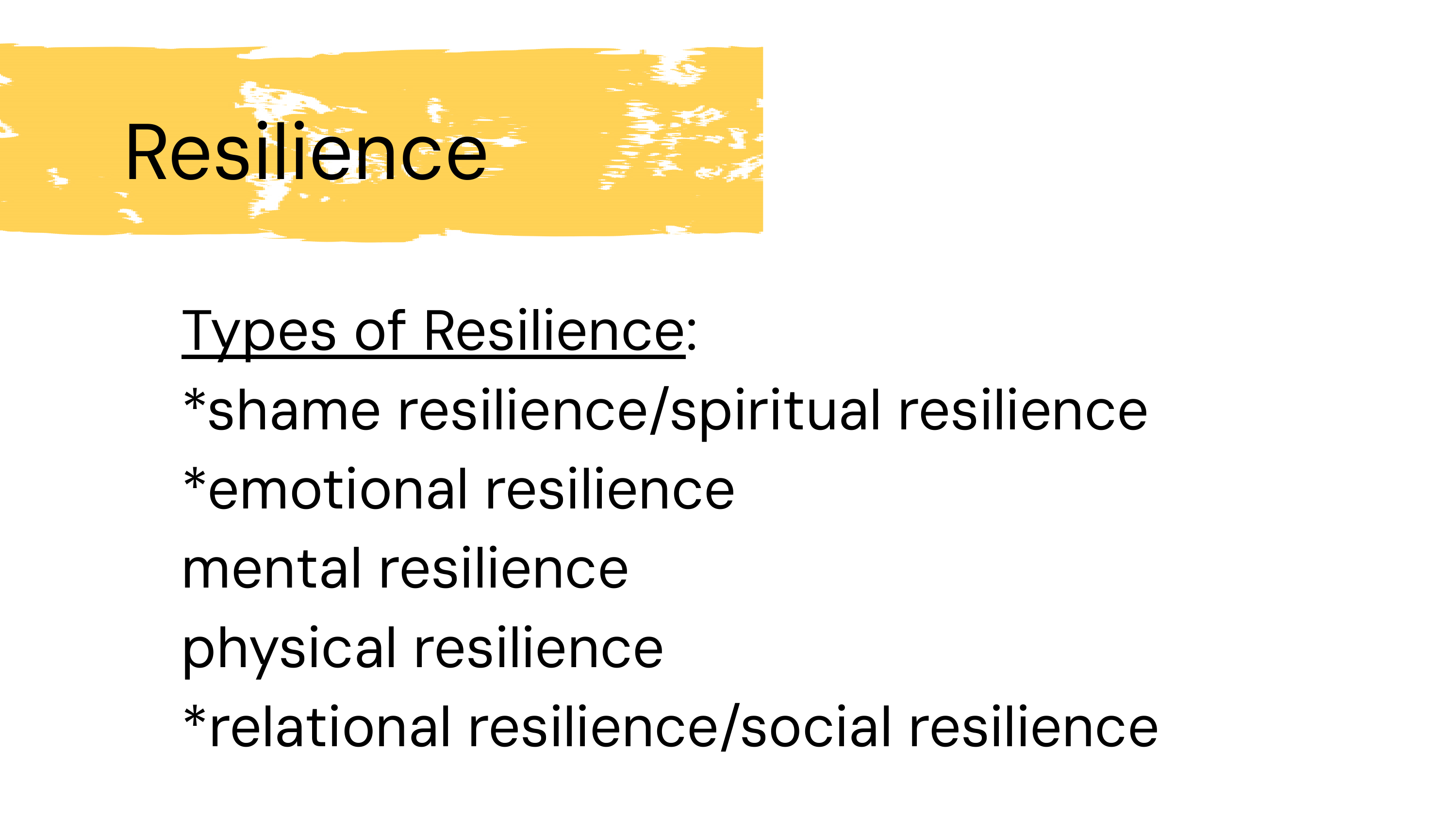

Resilience
STOP
Types of Resilience:
*shame resilience/spiritual resilience
*emotional resilience
mental resilience
physical resilience
*relational resilience/social resilience